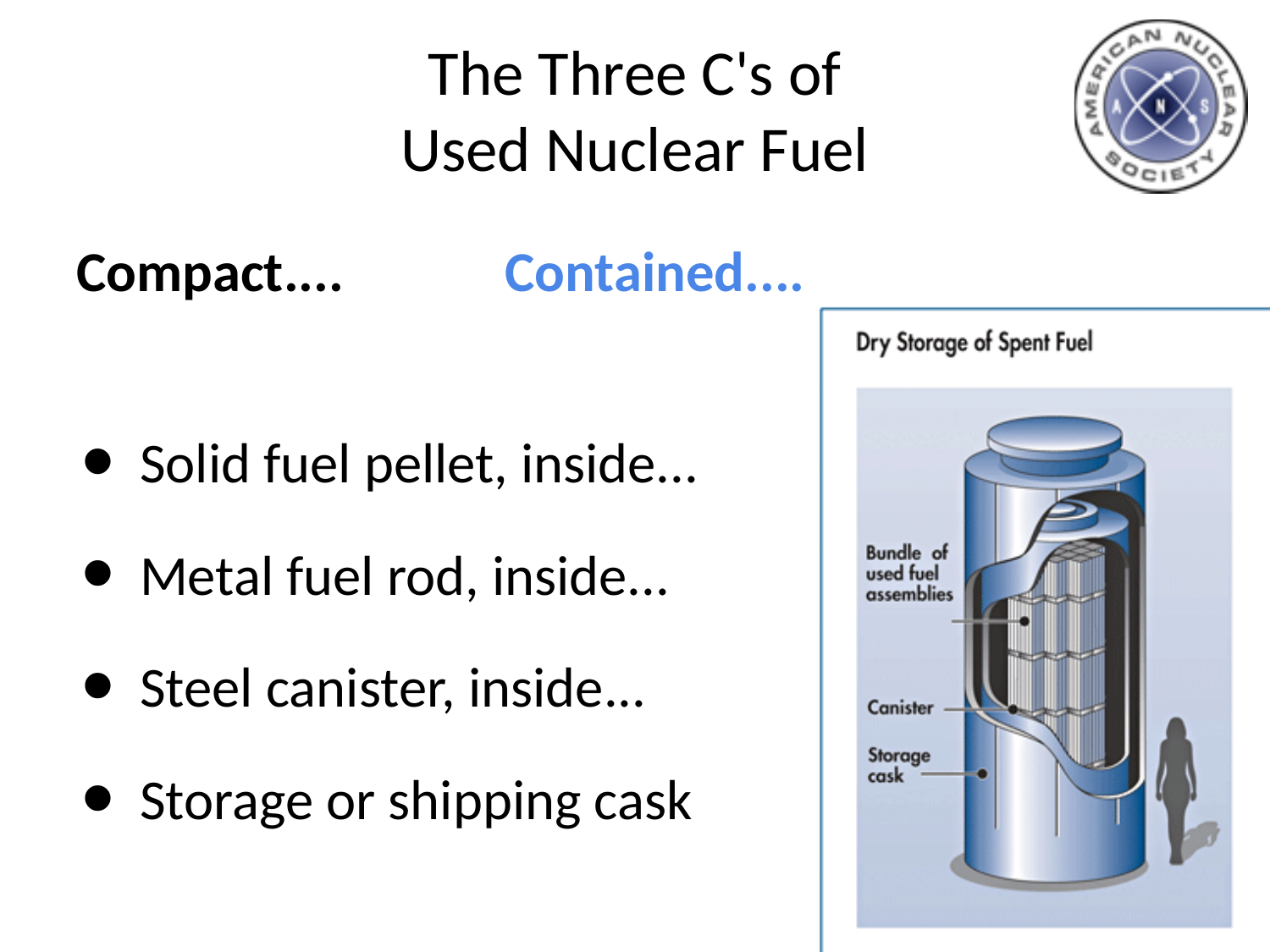

# The Three C's of Used Nuclear Fuel
Compact....		Contained....

Solid fuel pellet, inside...
Metal fuel rod, inside...
Steel canister, inside...
Storage or shipping cask